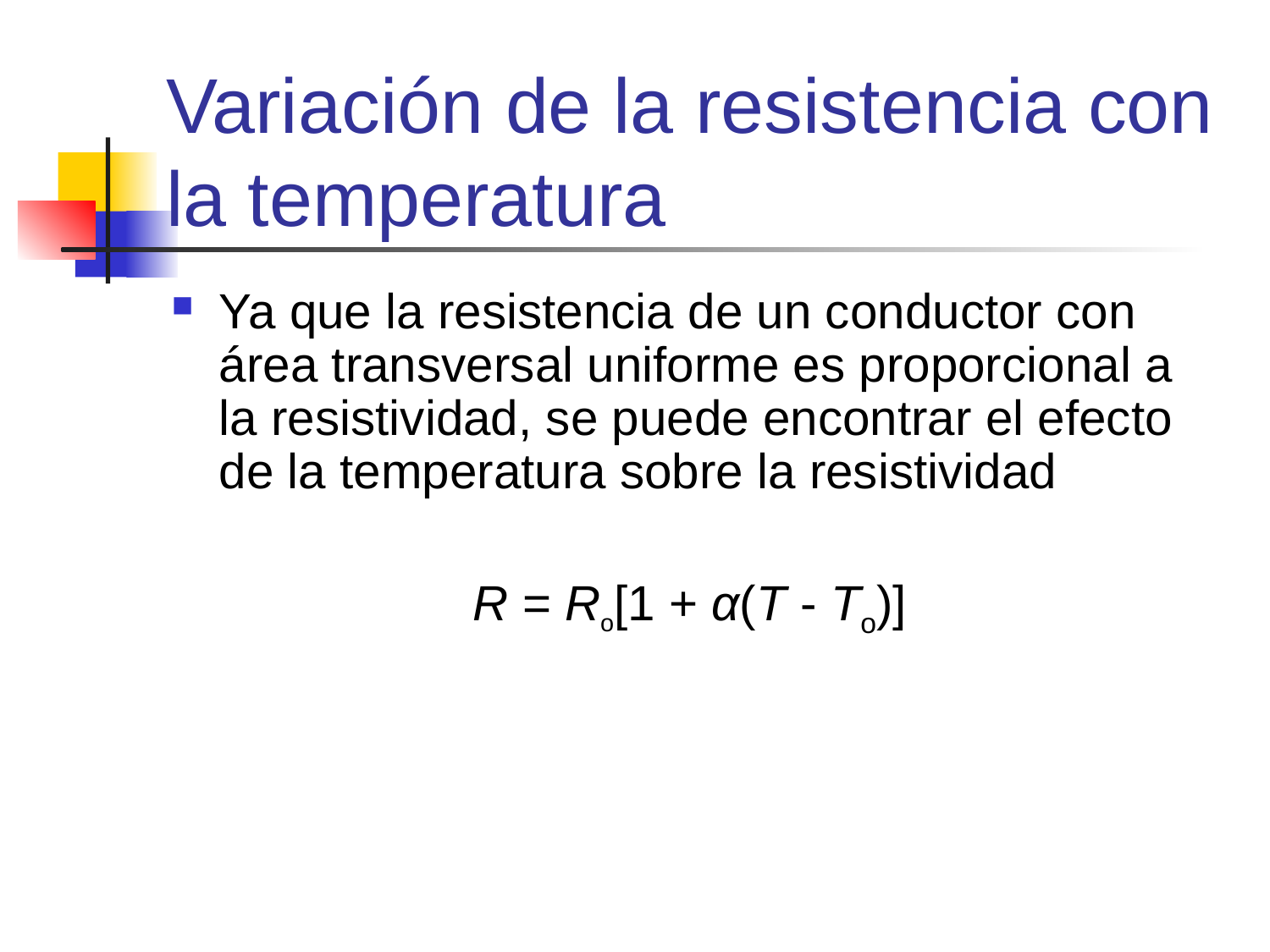

# Variación de la resistencia con la temperatura
Ya que la resistencia de un conductor con área transversal uniforme es proporcional a la resistividad, se puede encontrar el efecto de la temperatura sobre la resistividad

			R = Ro[1 + α(T - To)]